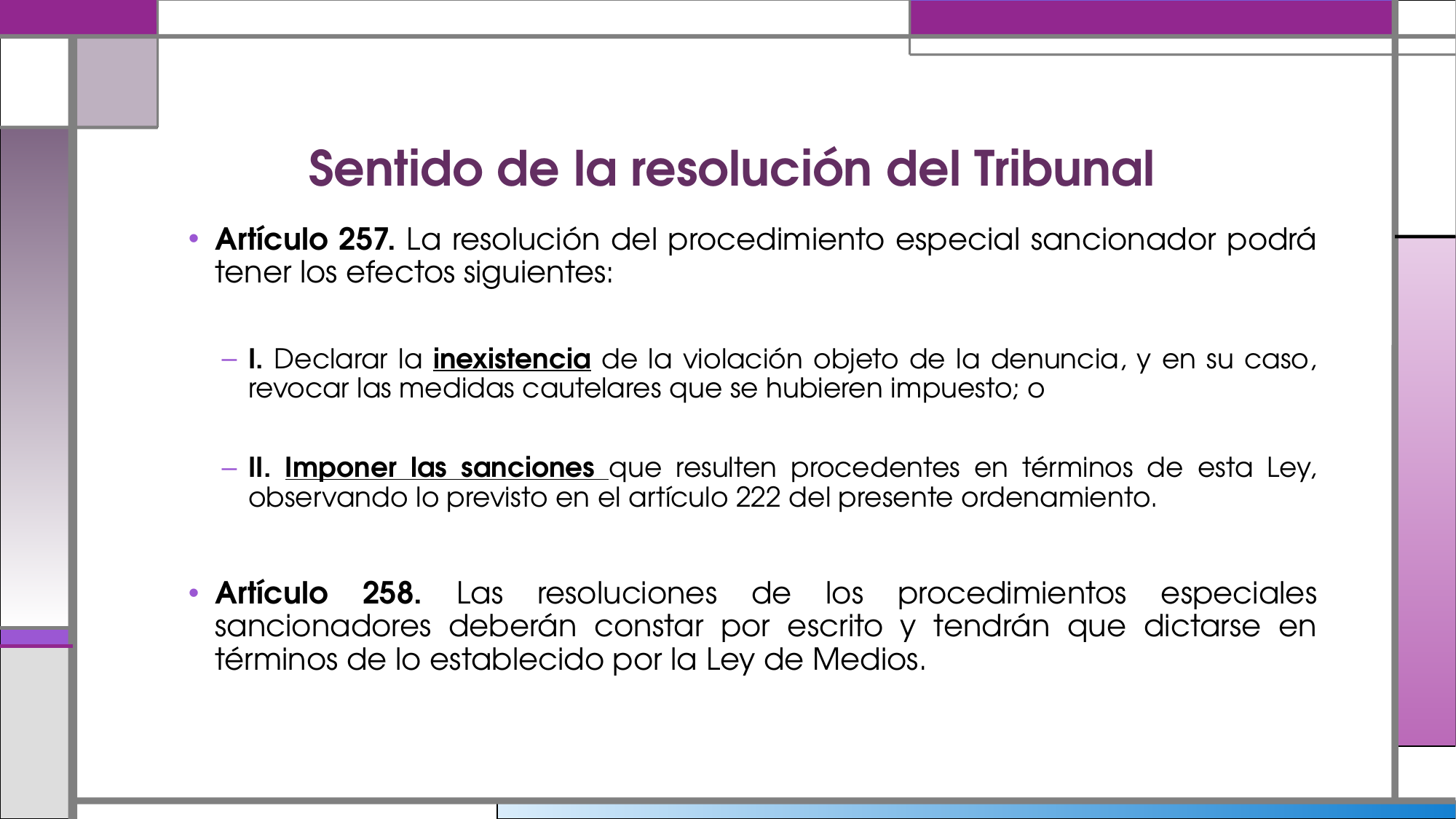

# Sentido de la resolución del Tribunal
Artículo 257. La resolución del procedimiento especial sancionador podrá tener los efectos siguientes:

I. Declarar la inexistencia de la violación objeto de la denuncia, y en su caso, revocar las medidas cautelares que se hubieren impuesto; o

II. Imponer las sanciones que resulten procedentes en términos de esta Ley, observando lo previsto en el artículo 222 del presente ordenamiento.

Artículo 258. Las resoluciones de los procedimientos especiales sancionadores deberán constar por escrito y tendrán que dictarse en términos de lo establecido por la Ley de Medios.